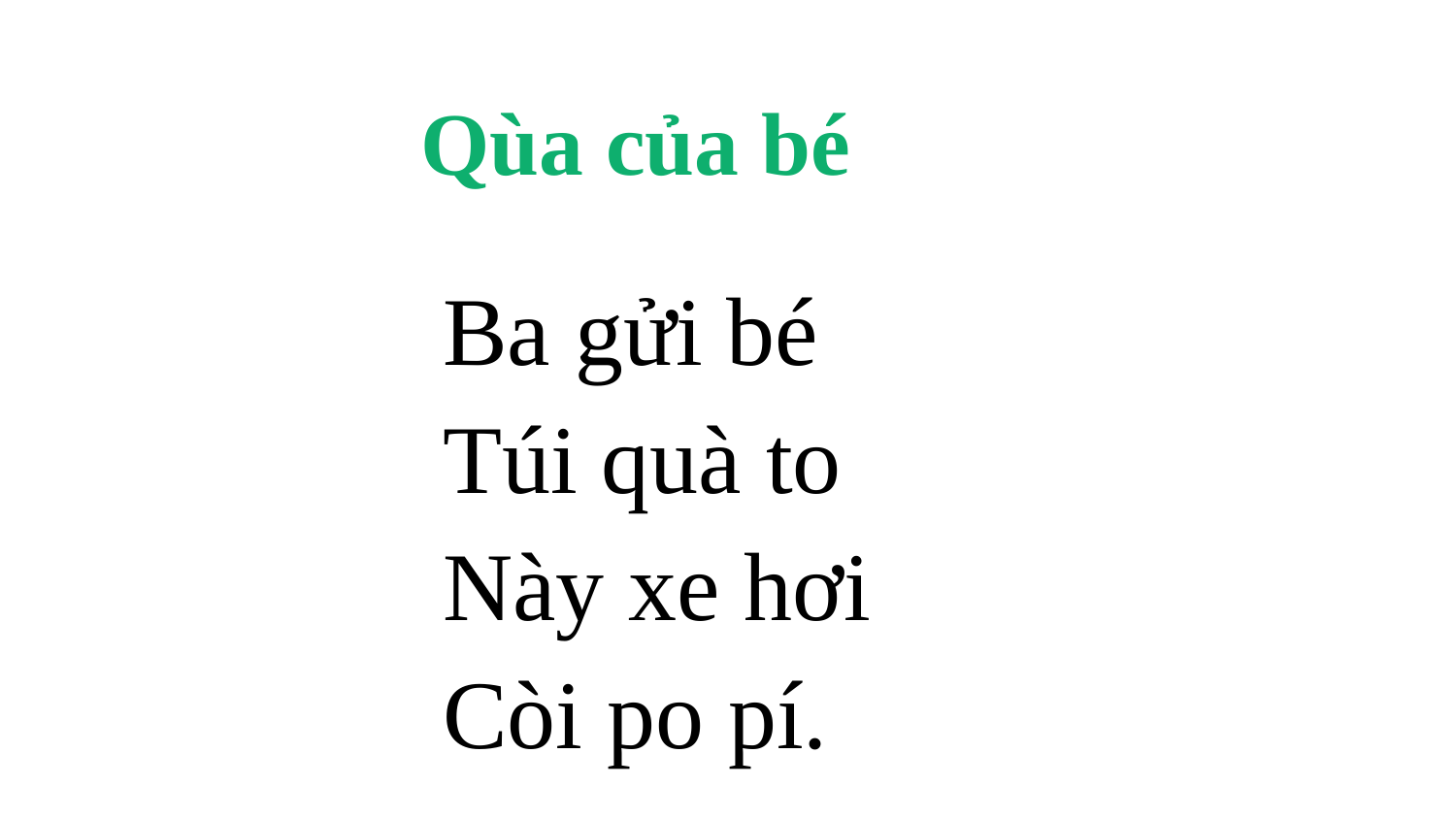

Qùa của bé
Ba gửi bé
Túi quà to
Này xe hơi
Còi po pí.